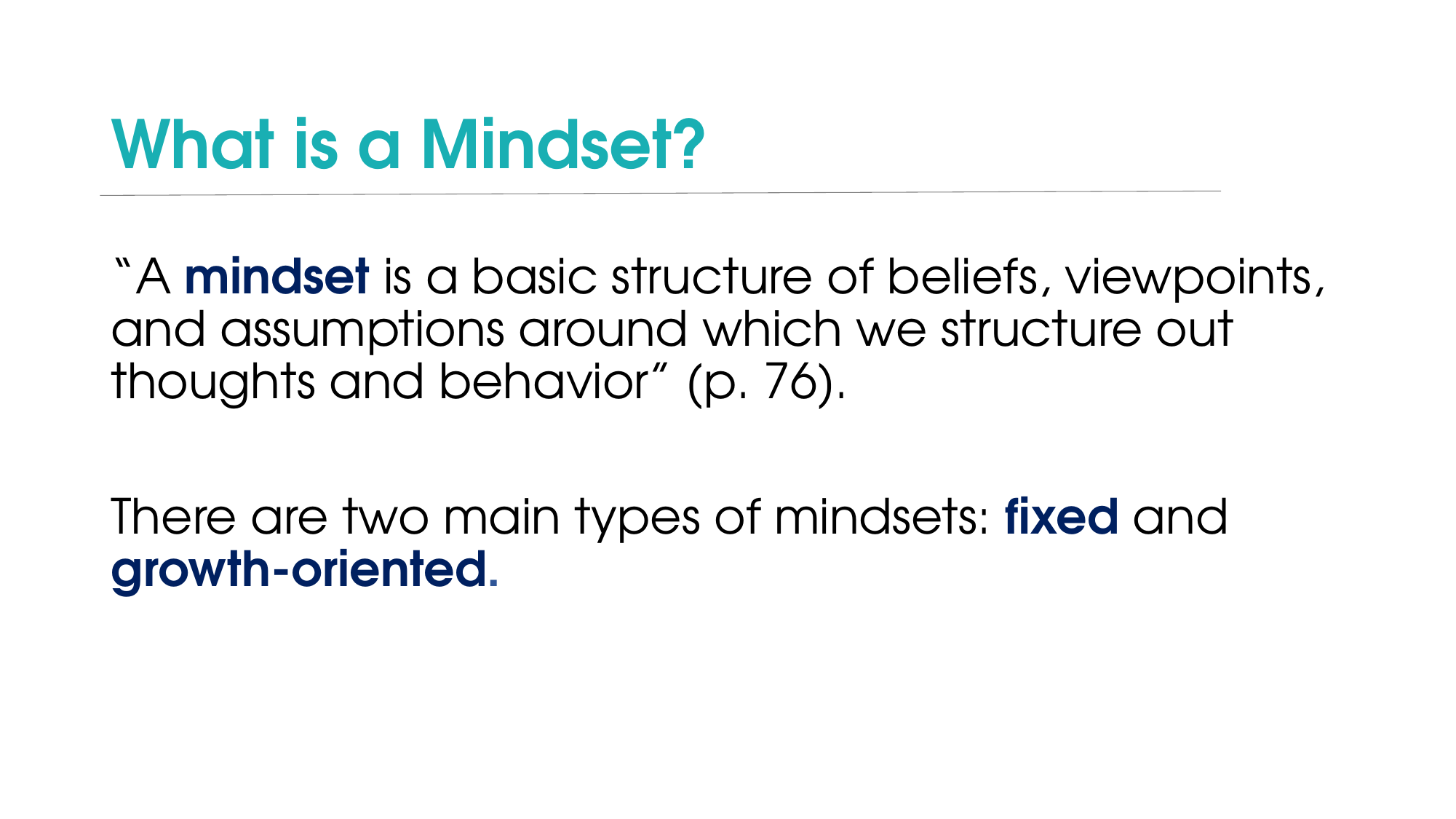

# What is a Mindset?
“A mindset is a basic structure of beliefs, viewpoints, and assumptions around which we structure out thoughts and behavior” (p. 76).

There are two main types of mindsets: fixed and growth-oriented.